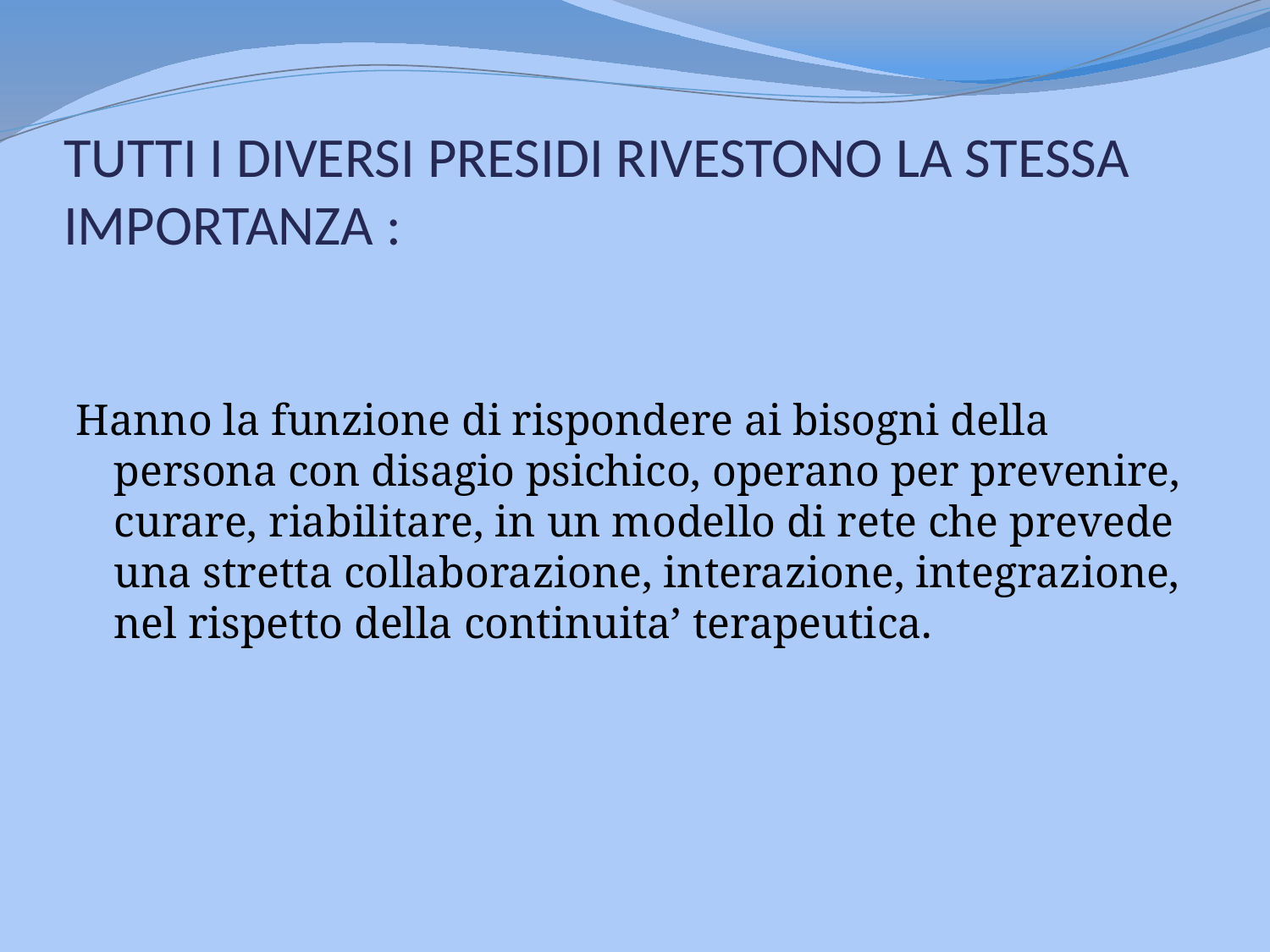

# TUTTI I DIVERSI PRESIDI RIVESTONO LA STESSA IMPORTANZA :

Hanno la funzione di rispondere ai bisogni della persona con disagio psichico, operano per prevenire, curare, riabilitare, in un modello di rete che prevede una stretta collaborazione, interazione, integrazione, nel rispetto della continuita’ terapeutica.